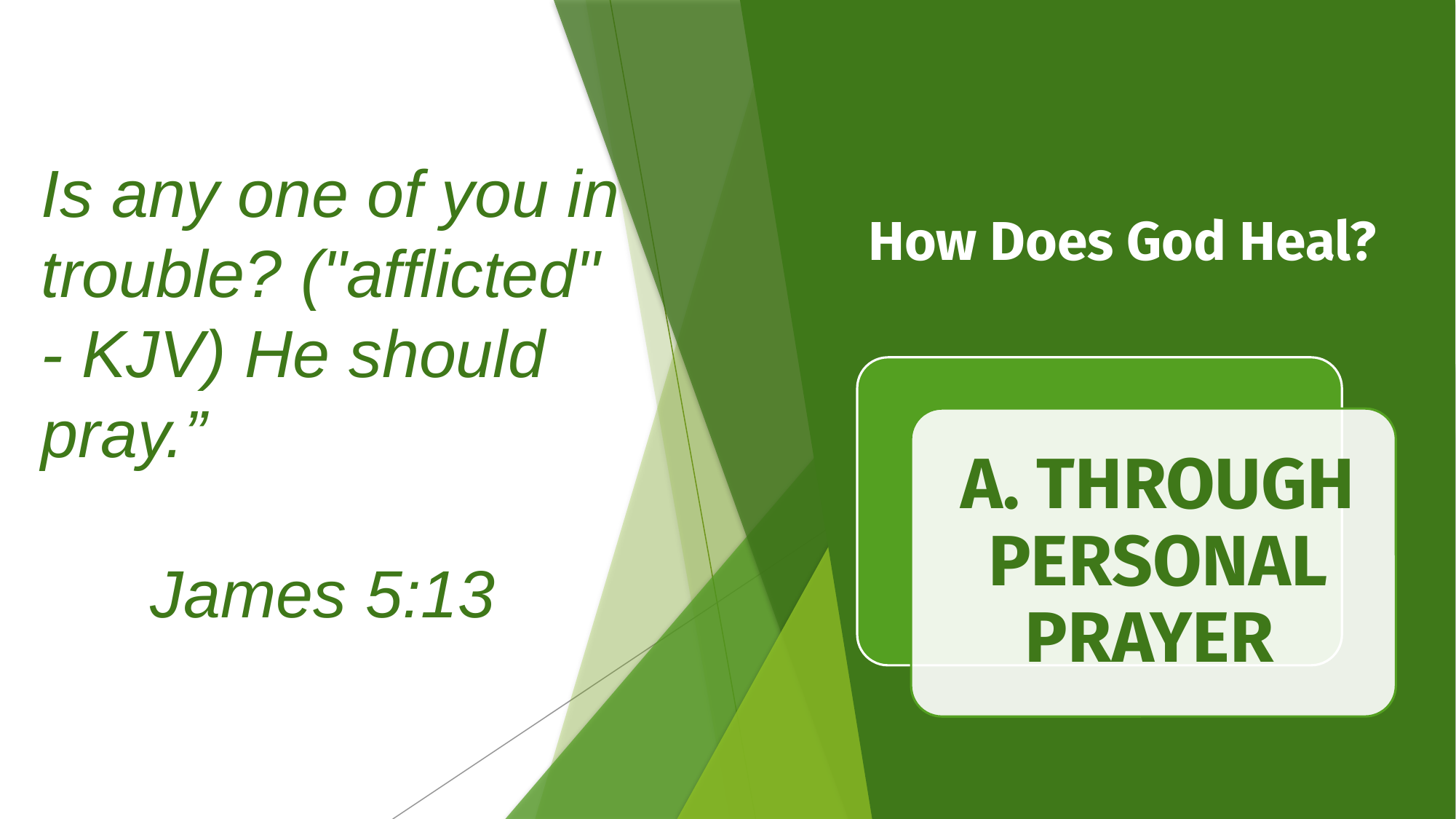

# How Does God Heal?
Is any one of you in trouble? ("afflicted" - KJV) He should pray.”

	James 5:13
A. THROUGH PERSONAL PRAYER